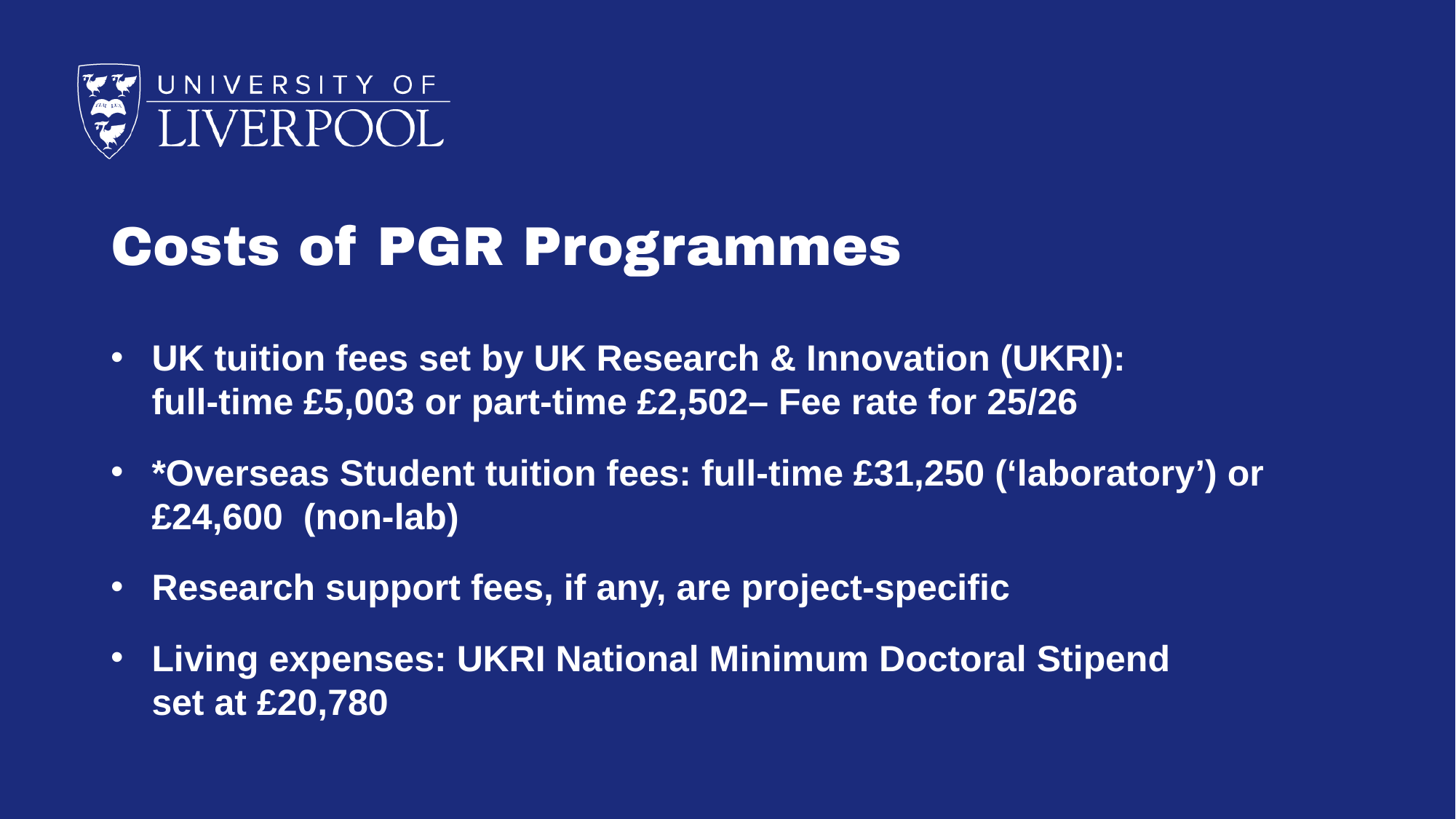

# Costs of PGR Programmes

UK tuition fees set by UK Research & Innovation (UKRI):
full-time £5,003 or part-time £2,502– Fee rate for 25/26
*Overseas Student tuition fees: full-time £31,250 (‘laboratory’) or £24,600  (non-lab)
Research support fees, if any, are project-specific
Living expenses: UKRI National Minimum Doctoral Stipend
set at £20,780